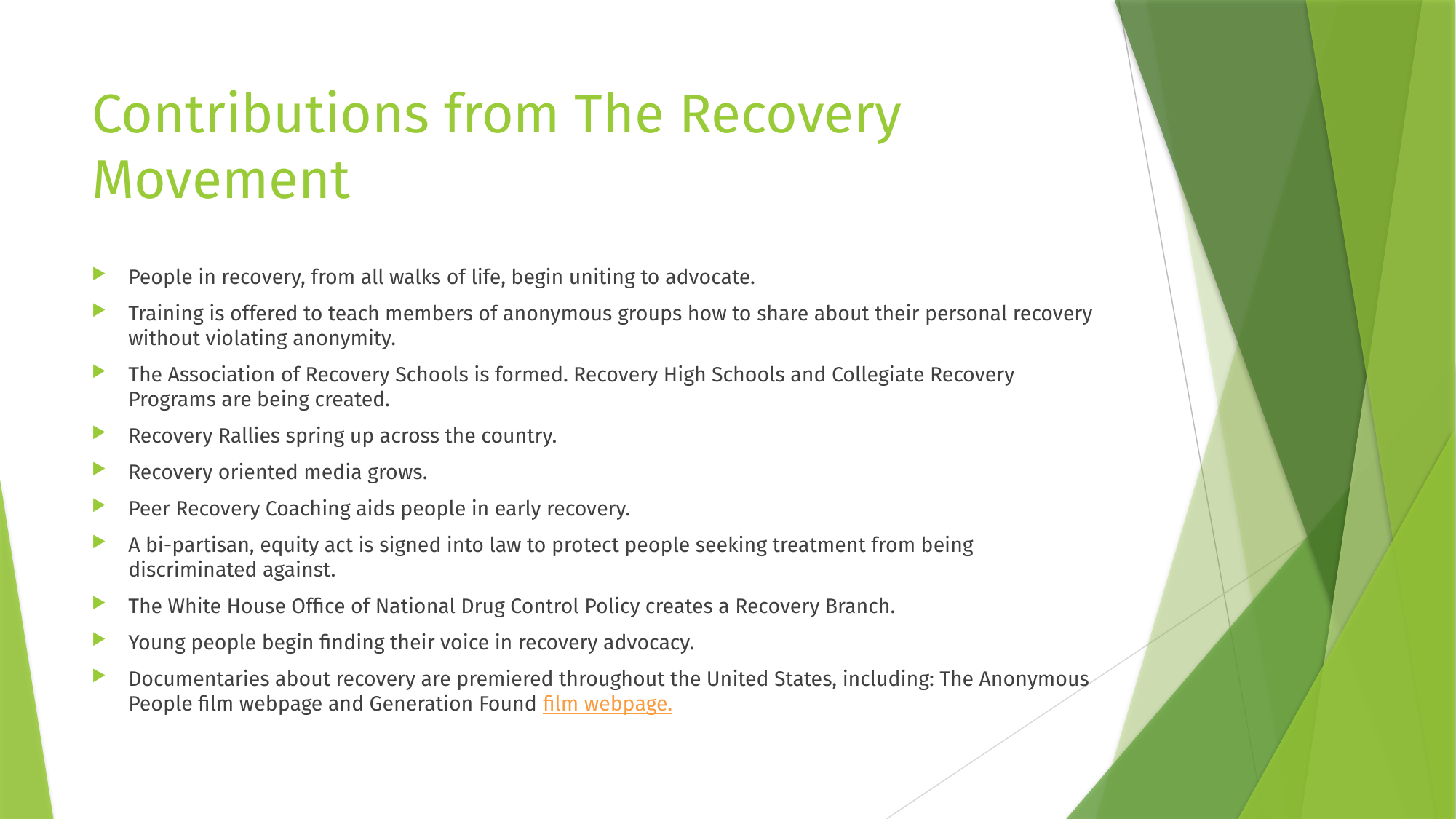

# Contributions from The Recovery Movement
People in recovery, from all walks of life, begin uniting to advocate.
Training is offered to teach members of anonymous groups how to share about their personal recovery without violating anonymity.
The Association of Recovery Schools is formed. Recovery High Schools and Collegiate Recovery Programs are being created.
Recovery Rallies spring up across the country.
Recovery oriented media grows.
Peer Recovery Coaching aids people in early recovery.
A bi-partisan, equity act is signed into law to protect people seeking treatment from being discriminated against.
The White House Office of National Drug Control Policy creates a Recovery Branch.
Young people begin finding their voice in recovery advocacy.
Documentaries about recovery are premiered throughout the United States, including: The Anonymous People film webpage and Generation Found film webpage.